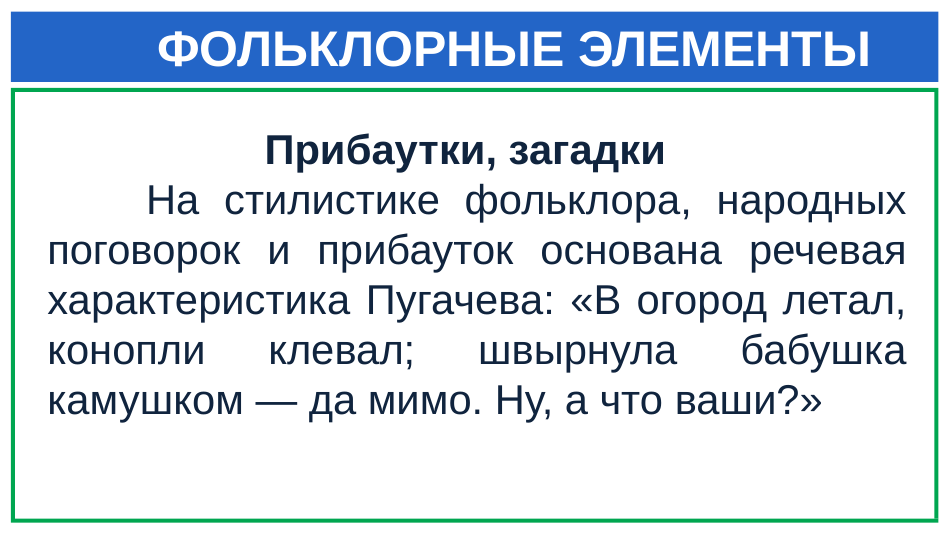

# ФОЛЬКЛОРНЫЕ ЭЛЕМЕНТЫ
Прибаутки, загадки
    На стилистике фольклора, народных поговорок и прибауток основана речевая характеристика Пугачева: «В огород летал, конопли клевал; швырнула бабушка камушком — да мимо. Ну, а что ваши?»